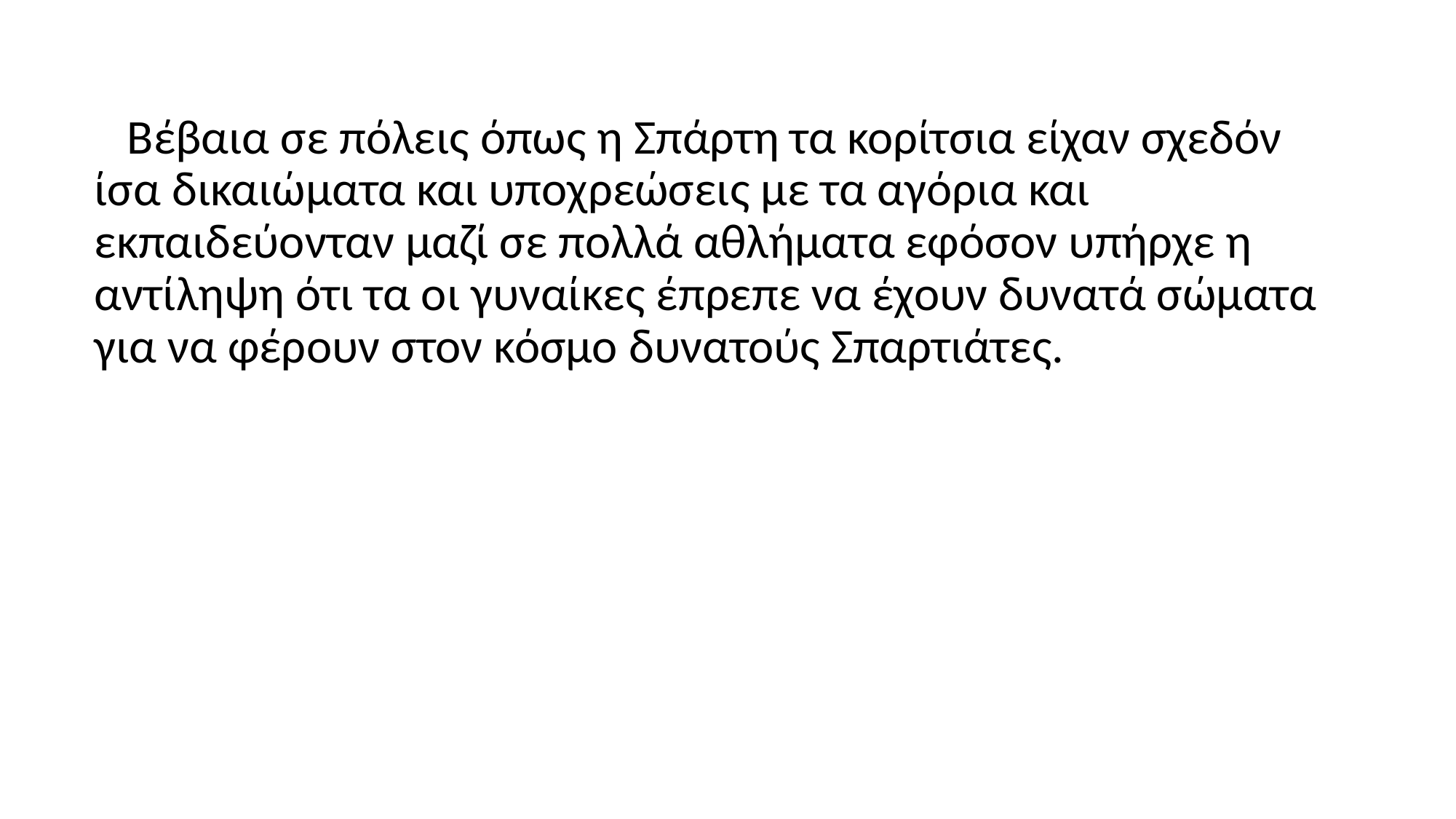

Βέβαια σε πόλεις όπως η Σπάρτη τα κορίτσια είχαν σχεδόν ίσα δικαιώματα και υποχρεώσεις με τα αγόρια και εκπαιδεύονταν μαζί σε πολλά αθλήματα εφόσον υπήρχε η αντίληψη ότι τα οι γυναίκες έπρεπε να έχουν δυνατά σώματα για να φέρουν στον κόσμο δυνατούς Σπαρτιάτες.